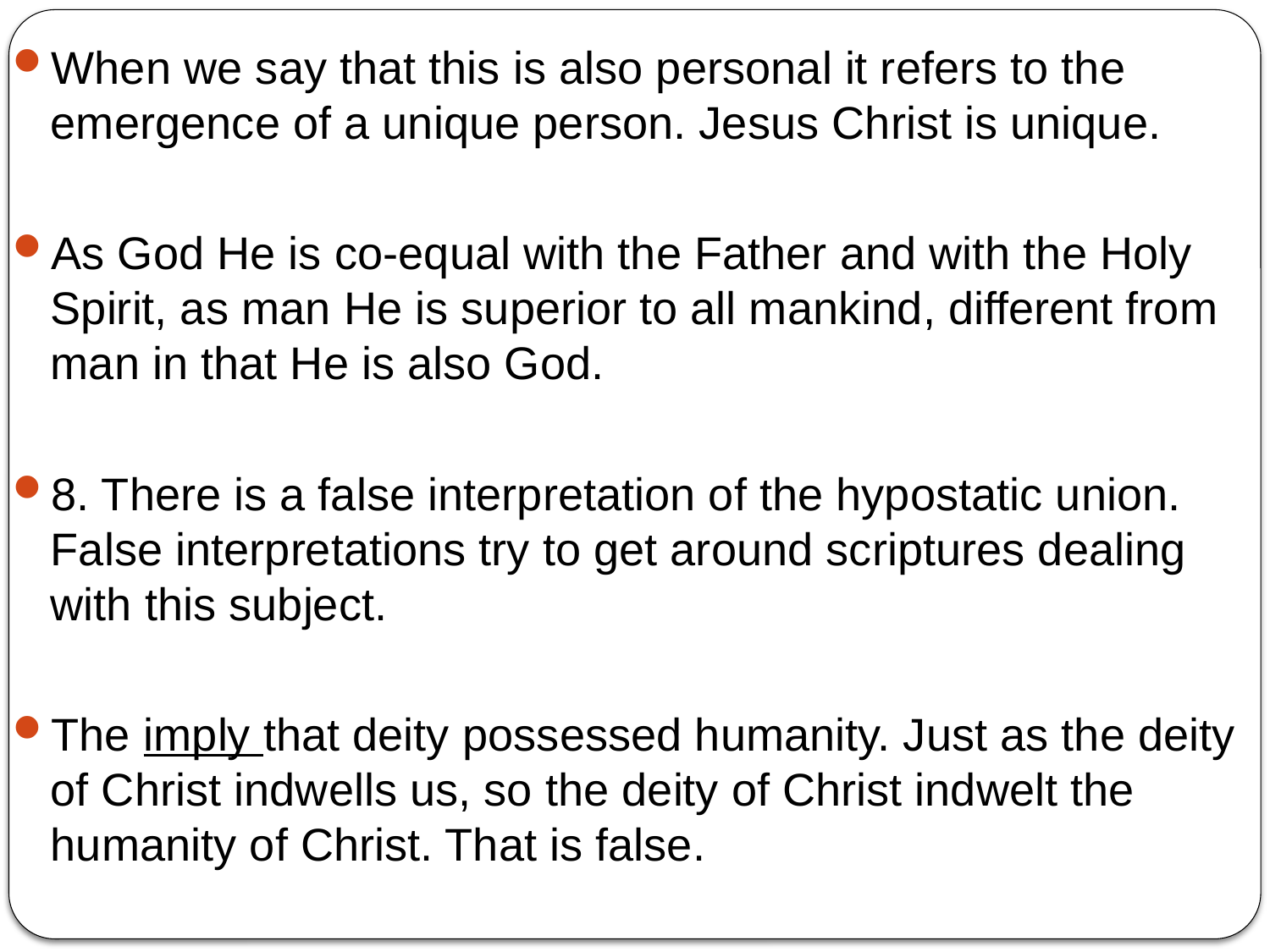

When we say that this is also personal it refers to the emergence of a unique person. Jesus Christ is unique.

As God He is co-equal with the Father and with the Holy Spirit, as man He is superior to all mankind, different from man in that He is also God.

8. There is a false interpretation of the hypostatic union. False interpretations try to get around scriptures dealing with this subject.

The imply that deity possessed humanity. Just as the deity of Christ indwells us, so the deity of Christ indwelt the humanity of Christ. That is false.